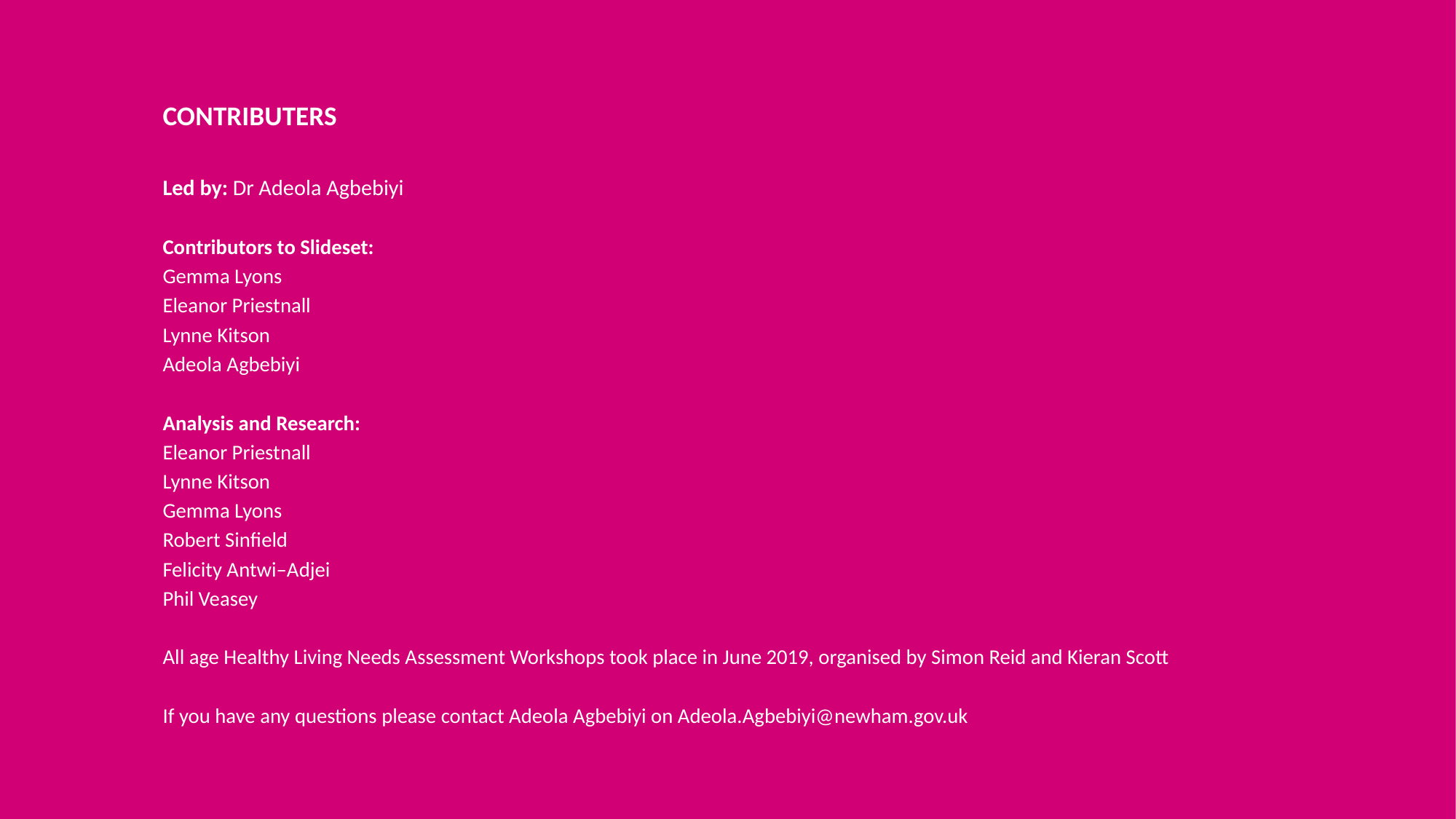

CONTRIBUTERS

Led by: Dr Adeola Agbebiyi

Contributors to Slideset:
Gemma Lyons
Eleanor Priestnall
Lynne Kitson
Adeola Agbebiyi

Analysis and Research:
Eleanor Priestnall
Lynne Kitson
Gemma Lyons
Robert Sinfield
Felicity Antwi–Adjei
Phil Veasey

All age Healthy Living Needs Assessment Workshops took place in June 2019, organised by Simon Reid and Kieran Scott

If you have any questions please contact Adeola Agbebiyi on Adeola.Agbebiyi@newham.gov.uk
53